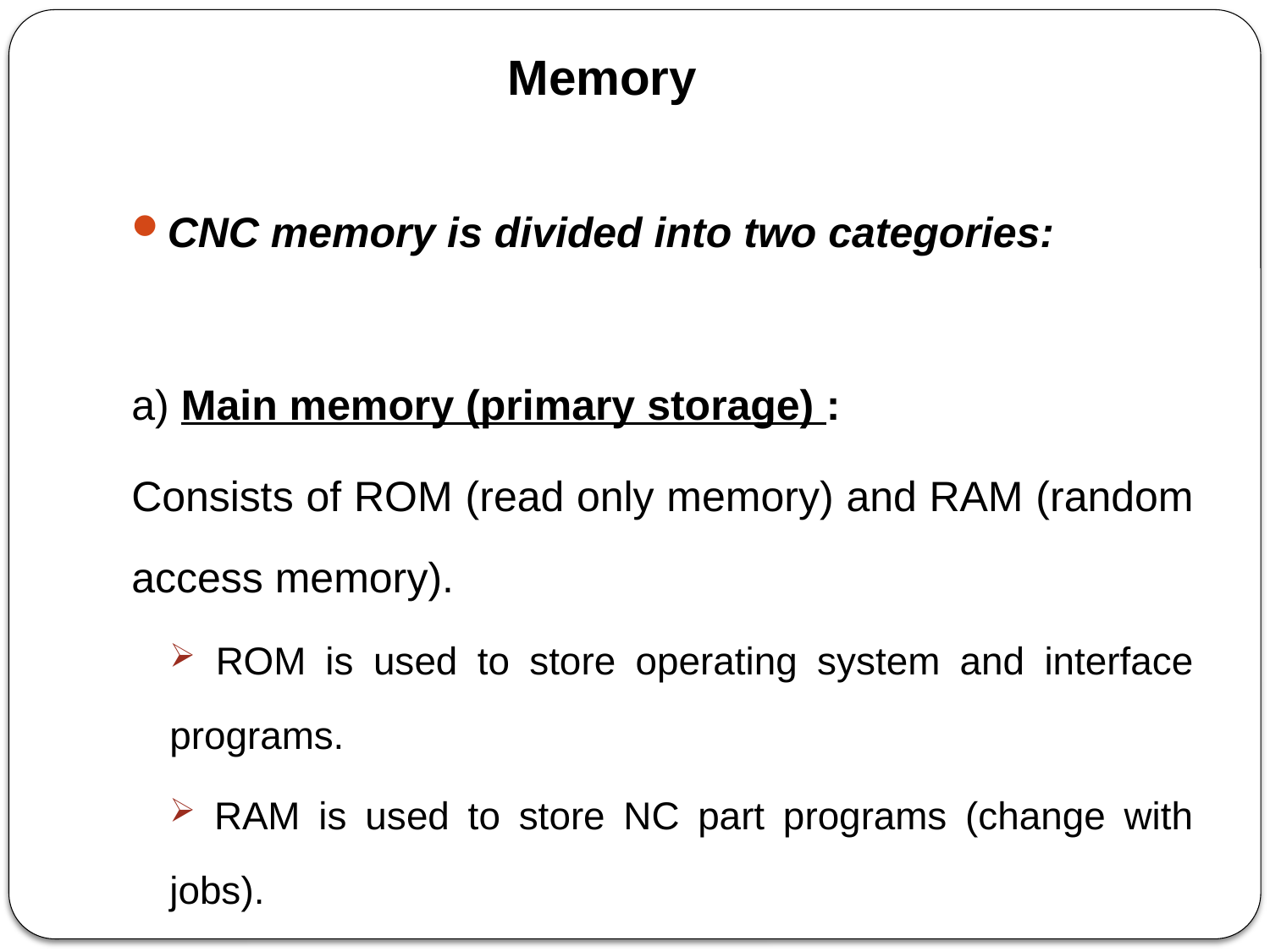

Memory
CNC memory is divided into two categories:
a) Main memory (primary storage) :
Consists of ROM (read only memory) and RAM (random access memory).
 ROM is used to store operating system and interface programs.
 RAM is used to store NC part programs (change with jobs).